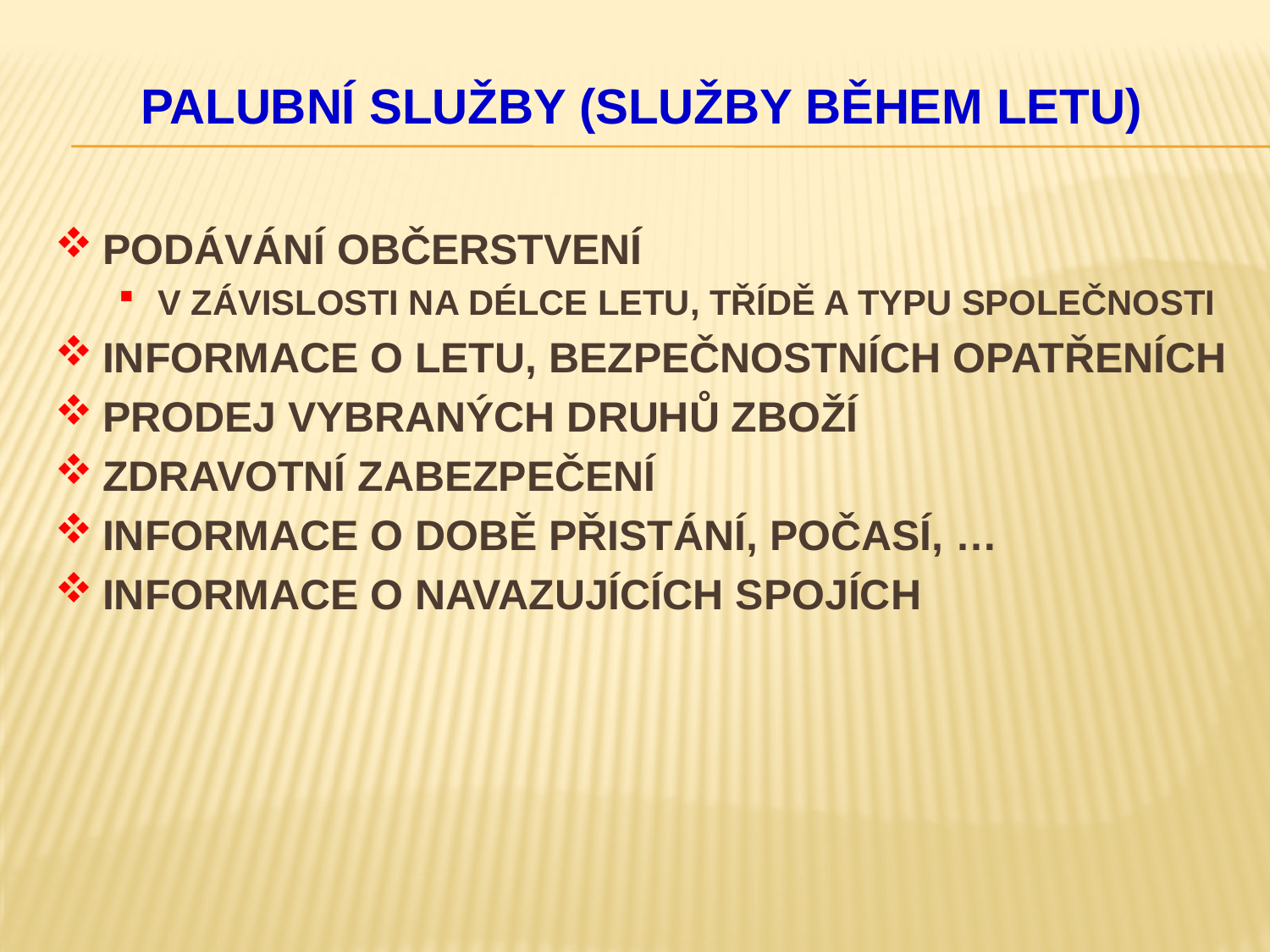

# PALUBNÍ SLUŽBY (SLUŽBY BĚHEM LETU)
PODÁVÁNÍ OBČERSTVENÍ
V ZÁVISLOSTI NA DÉLCE LETU, TŘÍDĚ A TYPU SPOLEČNOSTI
INFORMACE O LETU, BEZPEČNOSTNÍCH OPATŘENÍCH
PRODEJ VYBRANÝCH DRUHŮ ZBOŽÍ
ZDRAVOTNÍ ZABEZPEČENÍ
INFORMACE O DOBĚ PŘISTÁNÍ, POČASÍ, …
INFORMACE O NAVAZUJÍCÍCH SPOJÍCH